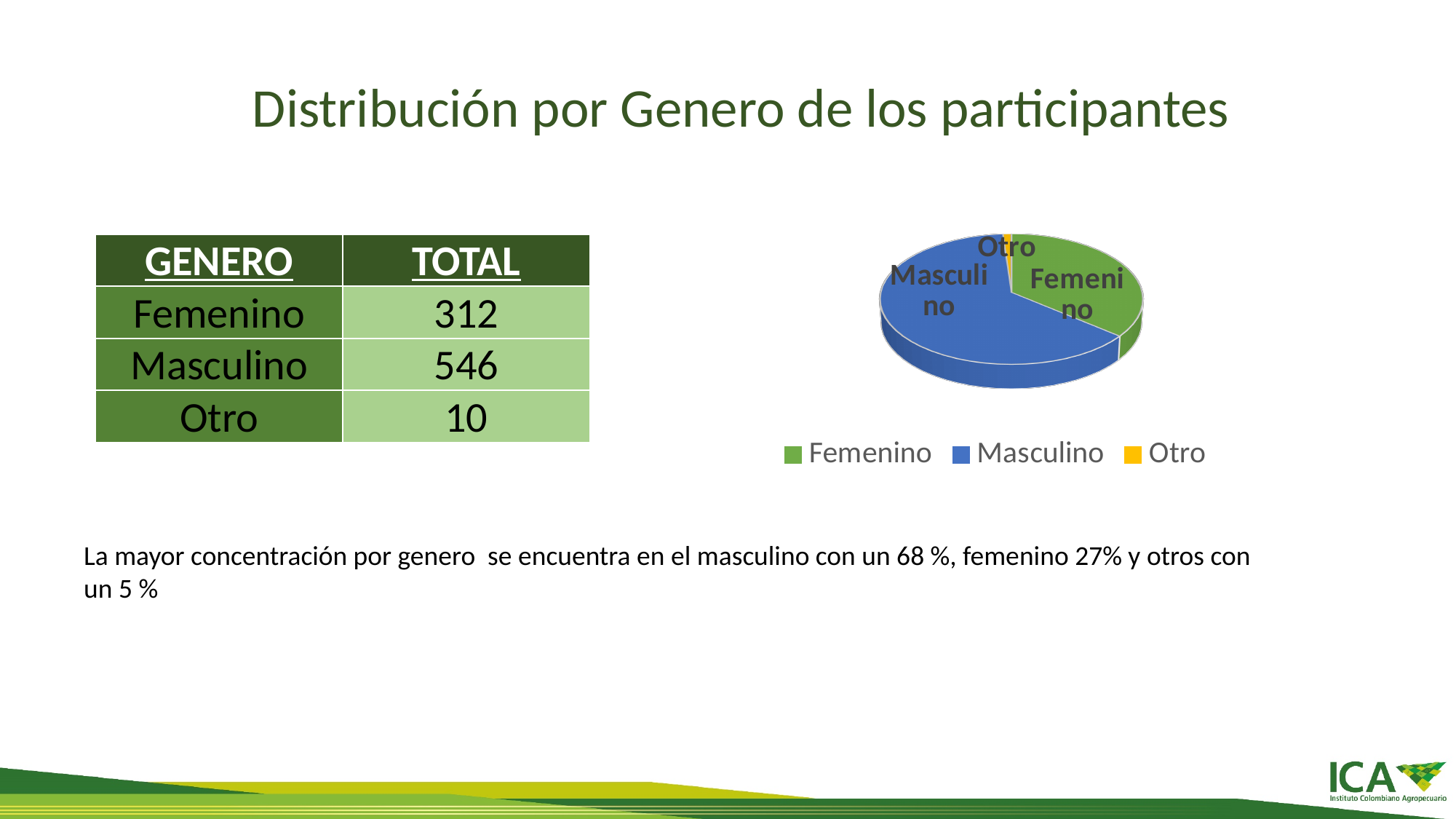

Distribución por Genero de los participantes
| GENERO | TOTAL |
| --- | --- |
| Femenino | 312 |
| Masculino | 546 |
| Otro | 10 |

[unsupported chart]

La mayor concentración por genero  se encuentra en el masculino con un 68 %, femenino 27% y otros con un 5 %